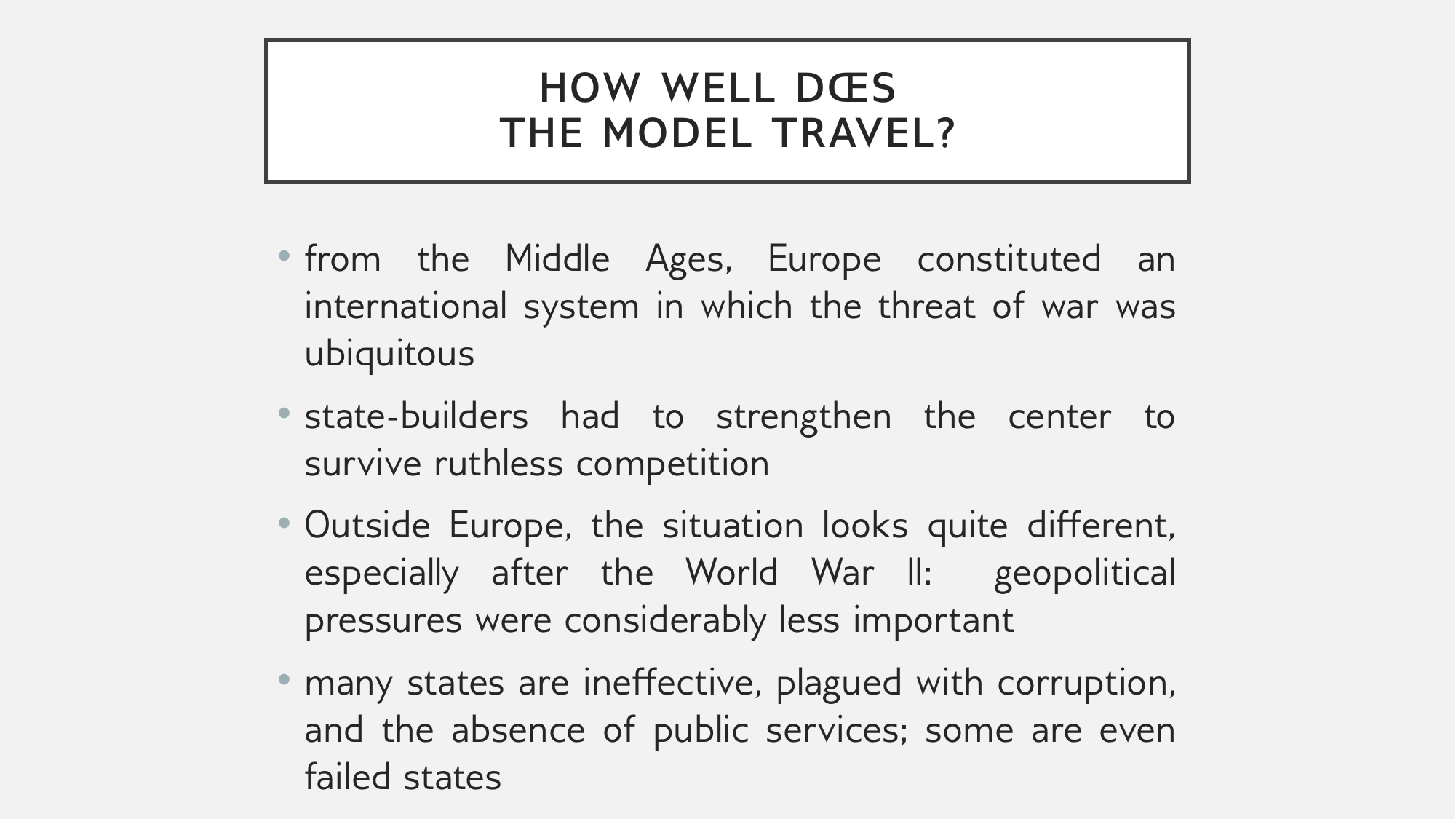

# How well does the model travel?
from the Middle Ages, Europe constituted an international system in which the threat of war was ubiquitous
state-builders had to strengthen the center to survive ruthless competition
Outside Europe, the situation looks quite different, especially after the World War II:  geopolitical pressures were considerably less important
many states are ineffective, plagued with corruption, and the absence of public services; some are even failed states